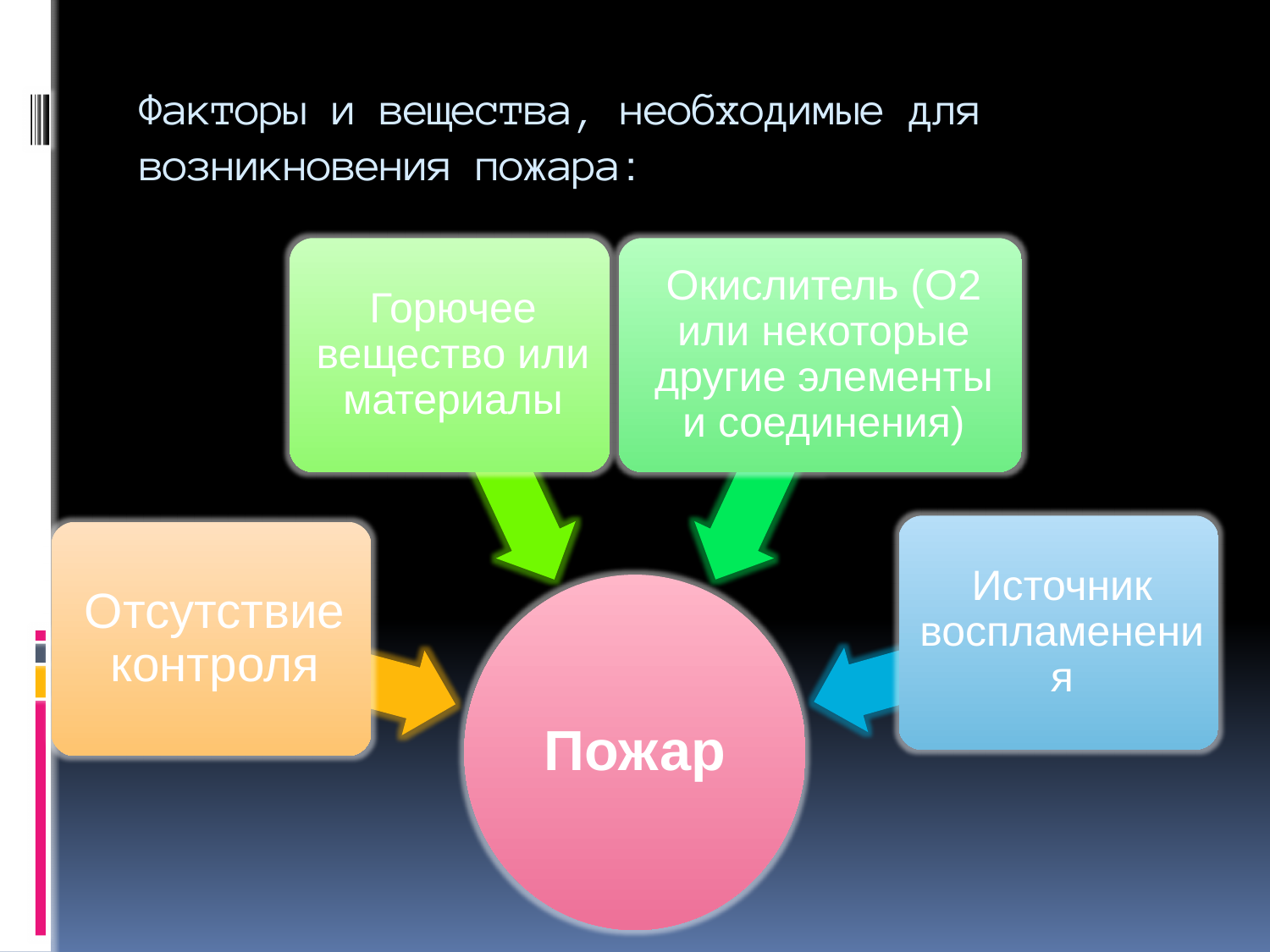

# Факторы и вещества, необходимые для возникновения пожара:
Пожар
Отсутствие контроля
Горючее вещество или материалы
Окислитель (О2 или некоторые другие элементы и соединения)
Источник воспламенения